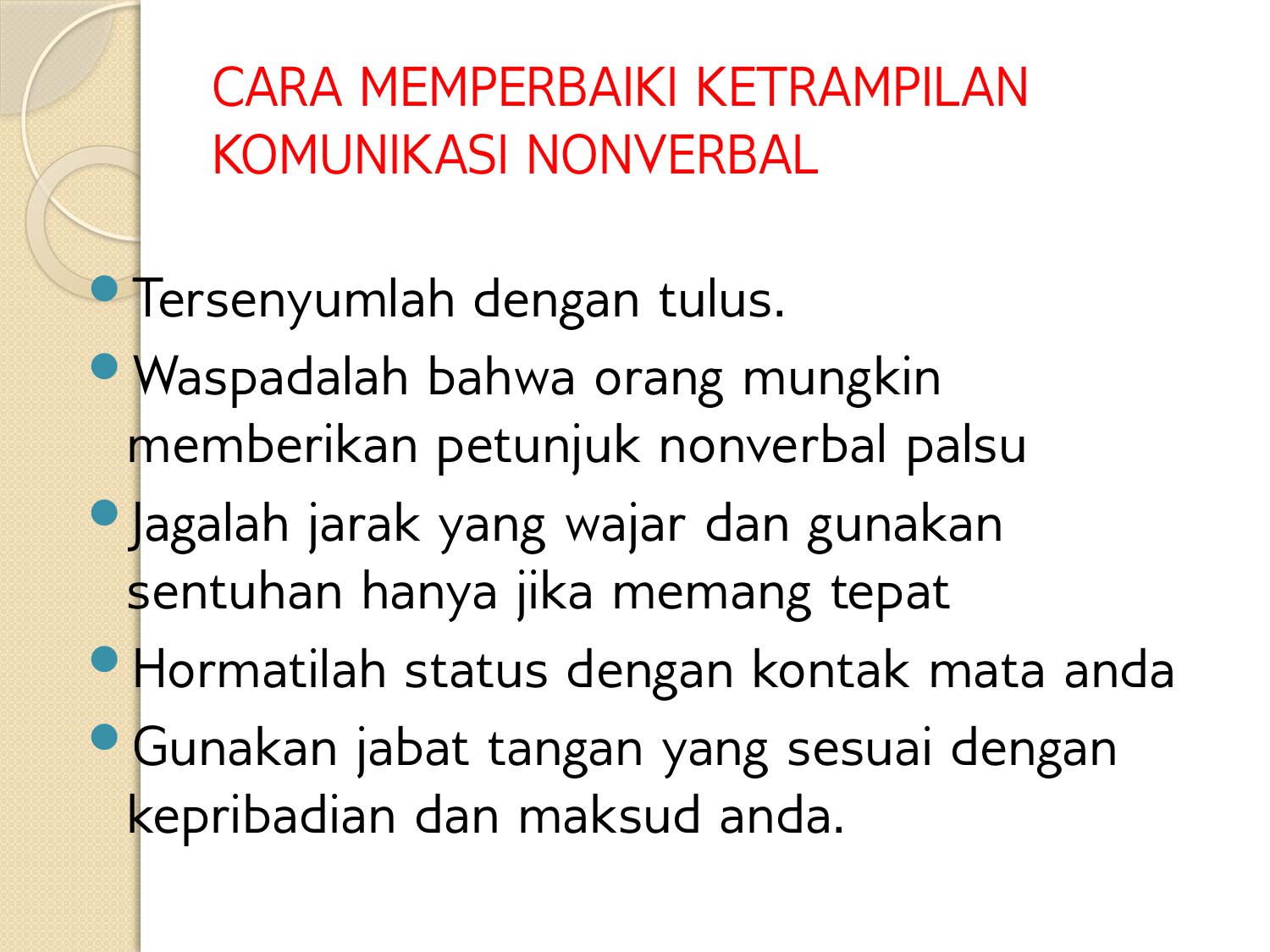

# CARA MEMPERBAIKI KETRAMPILAN KOMUNIKASI NONVERBAL
Tersenyumlah dengan tulus.
Waspadalah bahwa orang mungkin memberikan petunjuk nonverbal palsu
Jagalah jarak yang wajar dan gunakan sentuhan hanya jika memang tepat
Hormatilah status dengan kontak mata anda
Gunakan jabat tangan yang sesuai dengan kepribadian dan maksud anda.